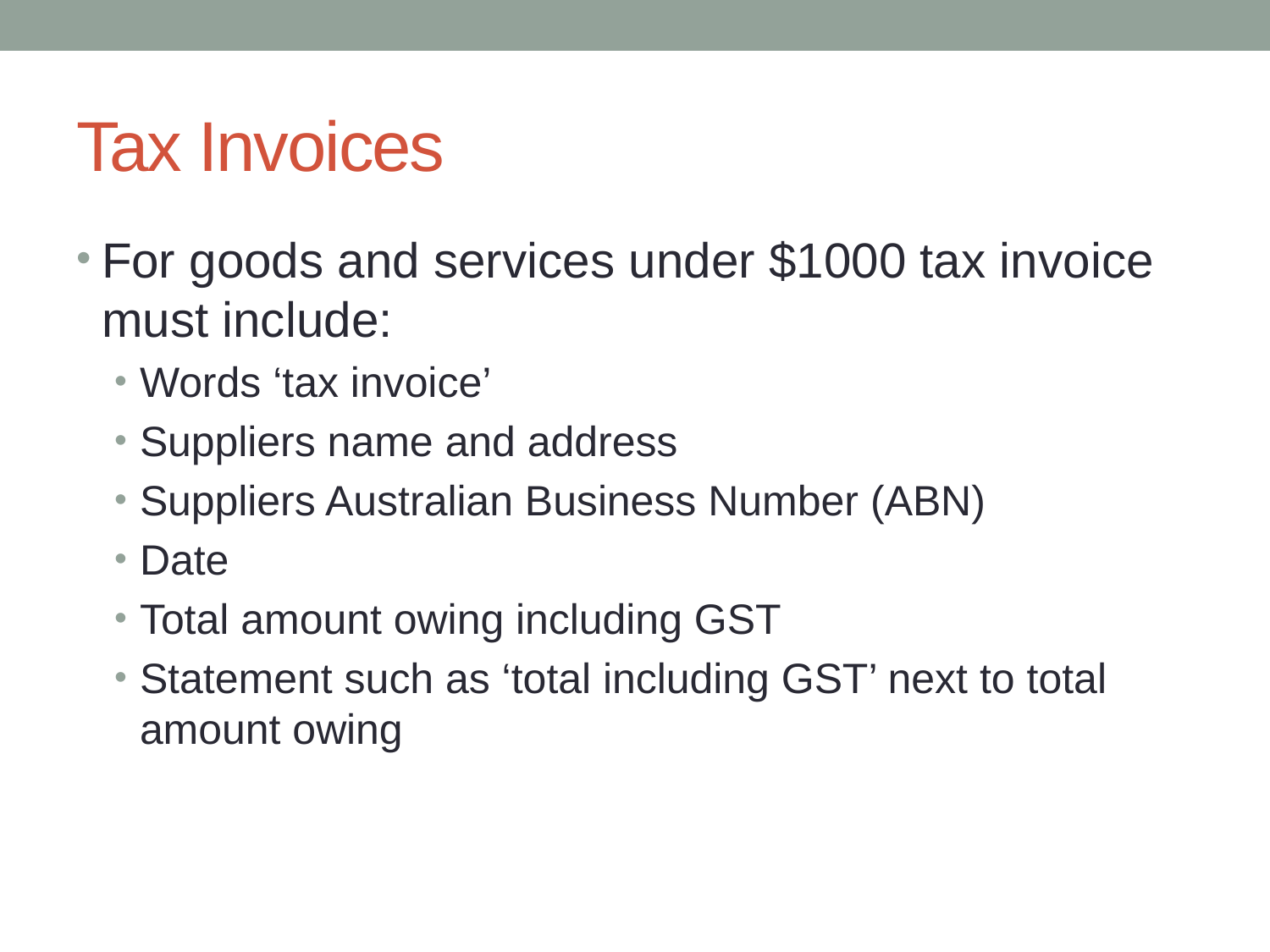

# Tax Invoices
For goods and services under $1000 tax invoice must include:
Words ‘tax invoice’
Suppliers name and address
Suppliers Australian Business Number (ABN)
Date
Total amount owing including GST
Statement such as ‘total including GST’ next to total amount owing